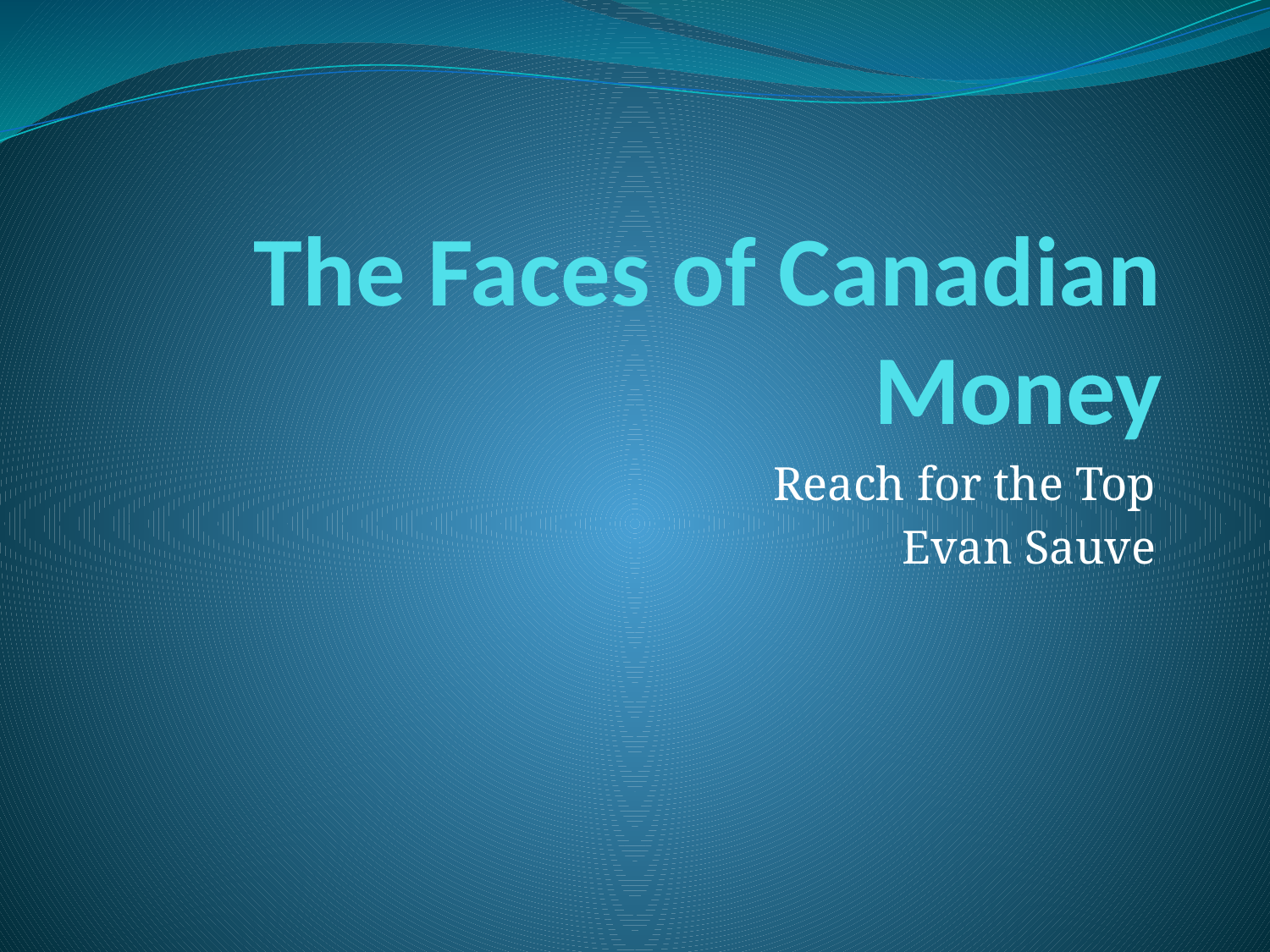

# The Faces of Canadian Money
Reach for the Top
Evan Sauve